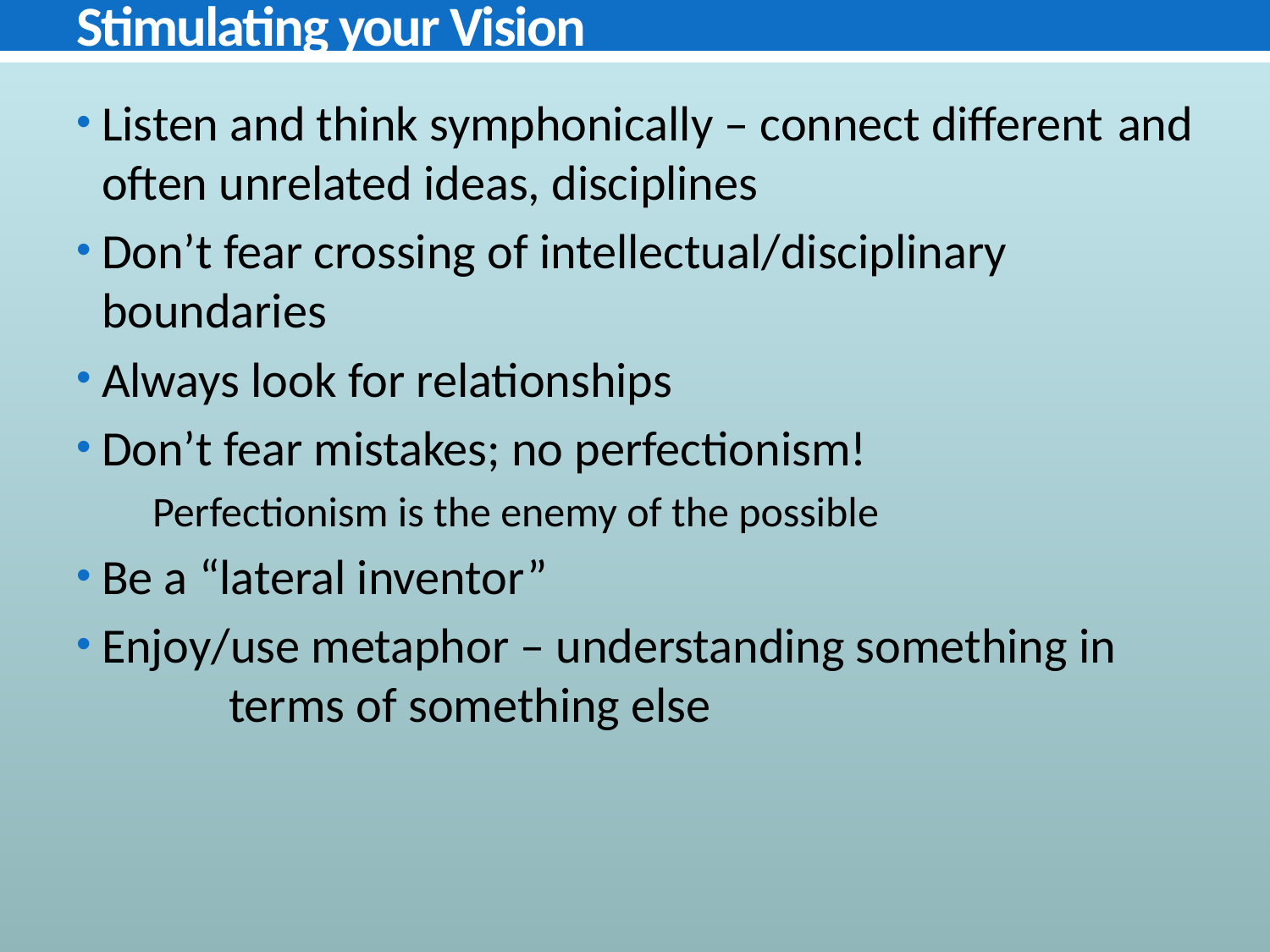

# Stimulating your Vision
Listen and think symphonically – connect different 	and often unrelated ideas, disciplines
Don’t fear crossing of intellectual/disciplinary 	boundaries
Always look for relationships
Don’t fear mistakes; no perfectionism!
Perfectionism is the enemy of the possible
Be a “lateral inventor”
Enjoy/use metaphor – understanding something in 	terms of something else